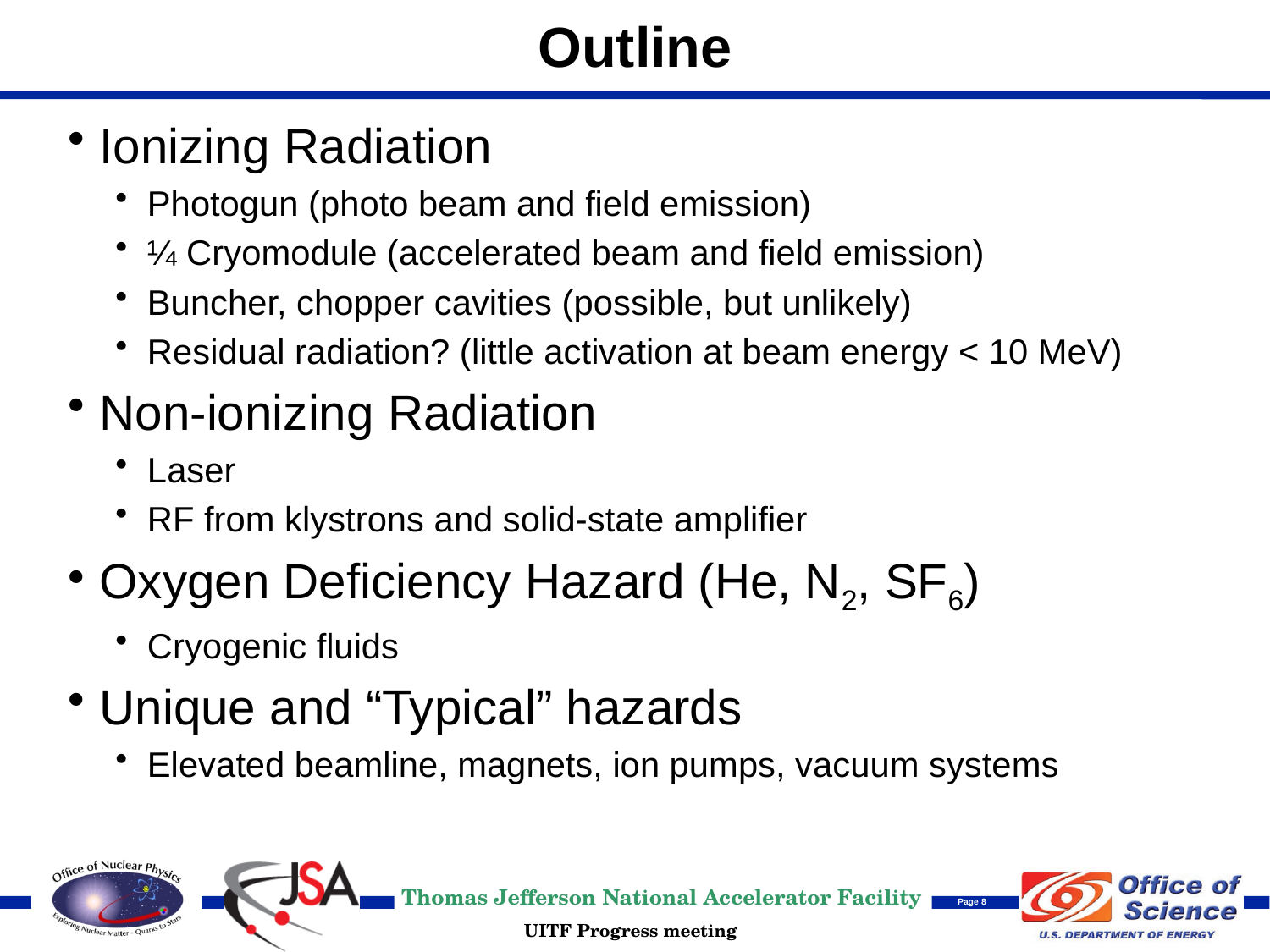

# Outline
Ionizing Radiation
Photogun (photo beam and field emission)
¼ Cryomodule (accelerated beam and field emission)
Buncher, chopper cavities (possible, but unlikely)
Residual radiation? (little activation at beam energy < 10 MeV)
Non-ionizing Radiation
Laser
RF from klystrons and solid-state amplifier
Oxygen Deficiency Hazard (He, N2, SF6)
Cryogenic fluids
Unique and “Typical” hazards
Elevated beamline, magnets, ion pumps, vacuum systems